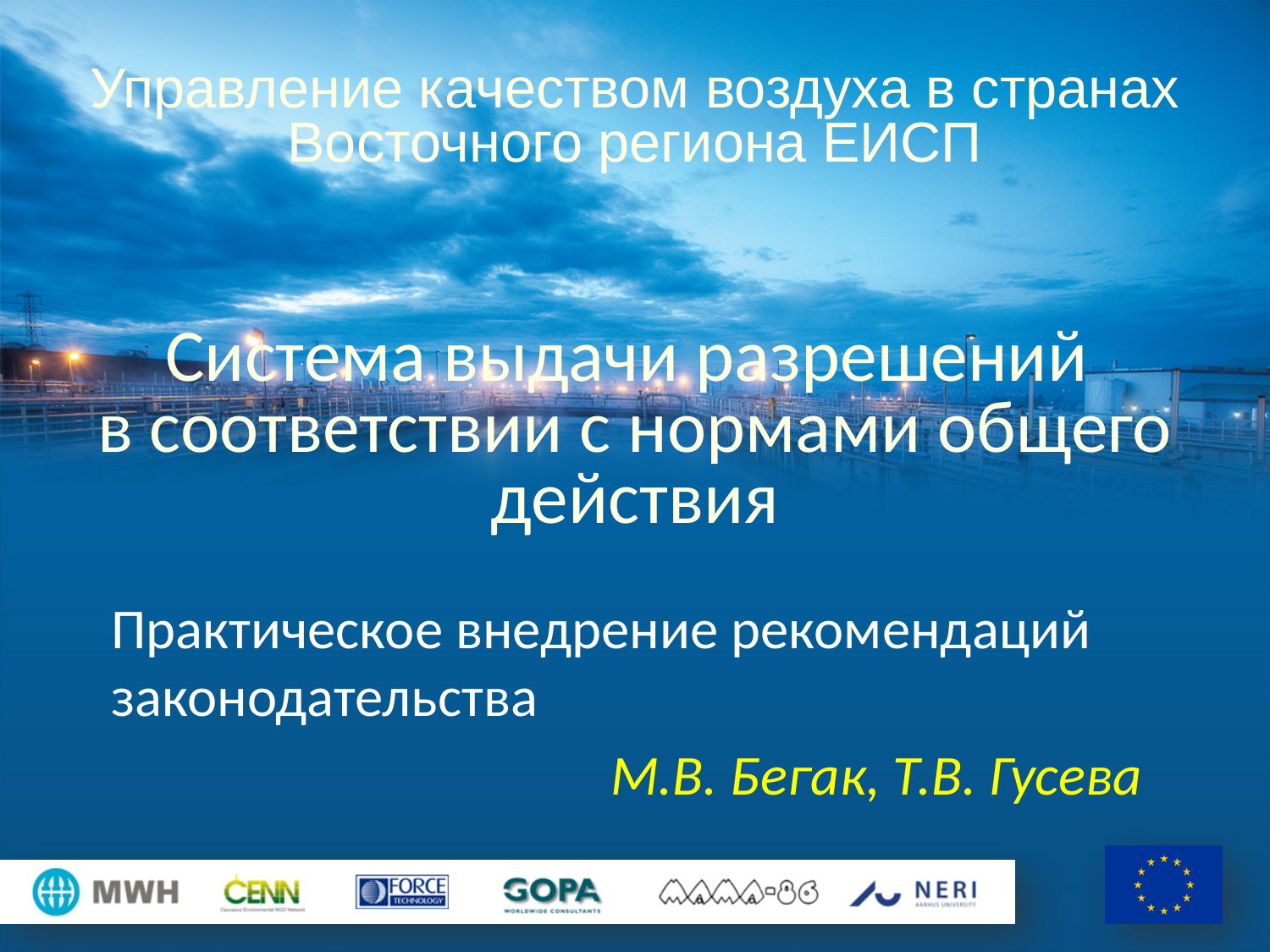

Управление качеством воздуха в странах Восточного региона ЕИСП
# Система выдачи разрешений в соответствии с нормами общего действия
Практическое внедрение рекомендаций законодательства
М.В. Бегак, Т.В. Гусева